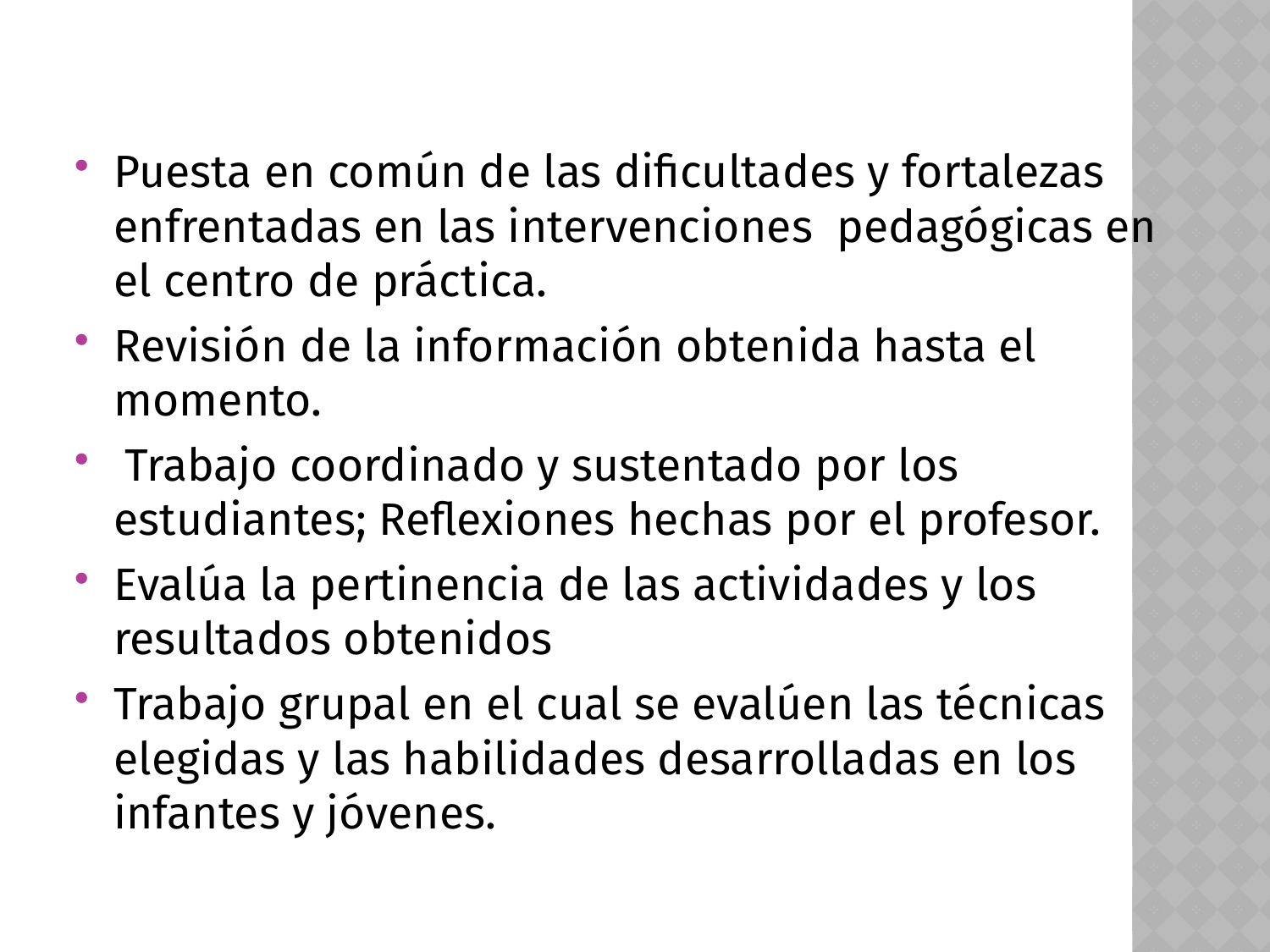

Puesta en común de las dificultades y fortalezas enfrentadas en las intervenciones  pedagógicas en el centro de práctica.
Revisión de la información obtenida hasta el momento.
 Trabajo coordinado y sustentado por los estudiantes; Reflexiones hechas por el profesor.
Evalúa la pertinencia de las actividades y los resultados obtenidos
Trabajo grupal en el cual se evalúen las técnicas elegidas y las habilidades desarrolladas en los infantes y jóvenes.